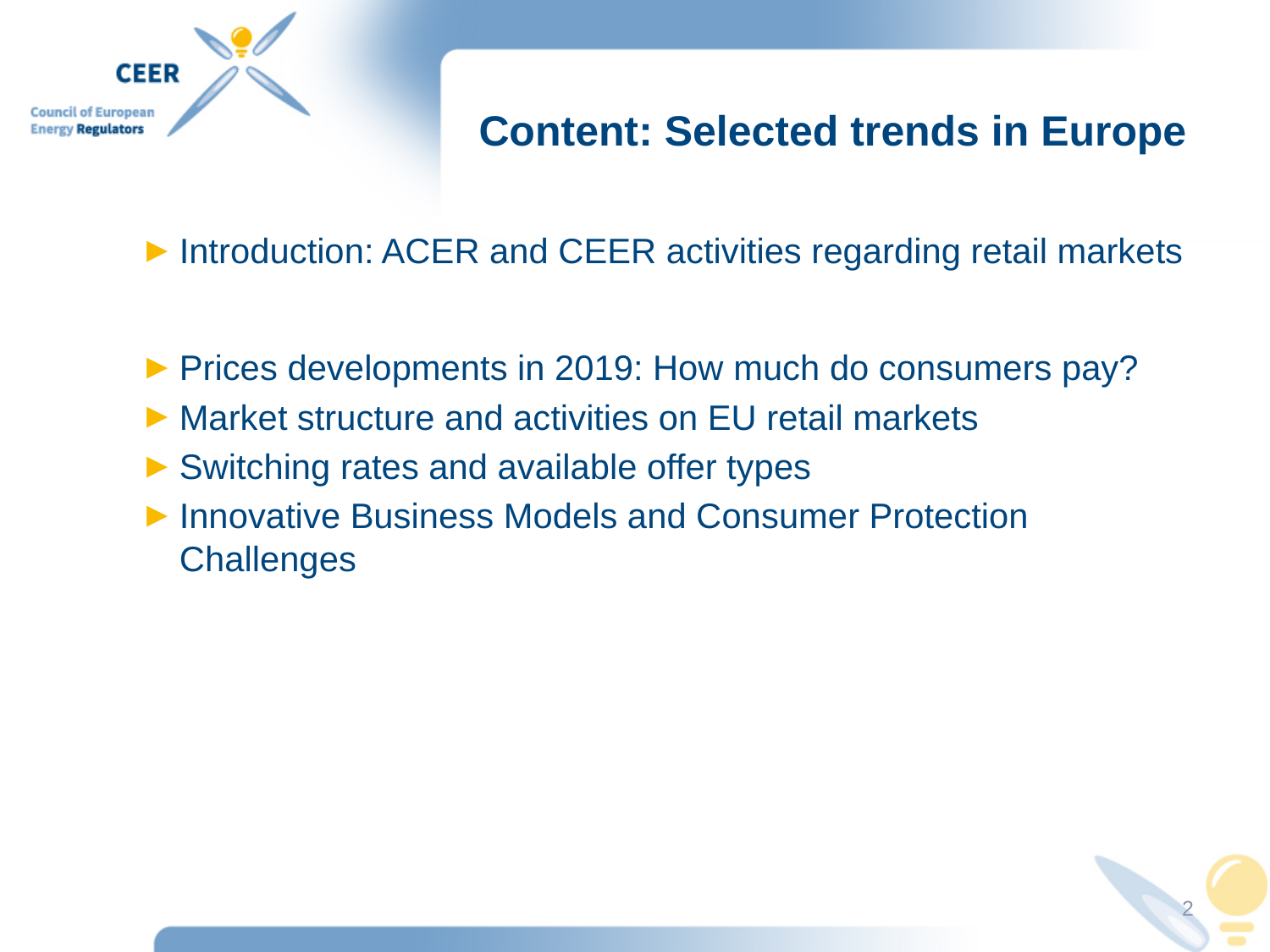

# Content: Selected trends in Europe
Introduction: ACER and CEER activities regarding retail markets

Prices developments in 2019: How much do consumers pay?
Market structure and activities on EU retail markets
Switching rates and available offer types
Innovative Business Models and Consumer Protection Challenges

2